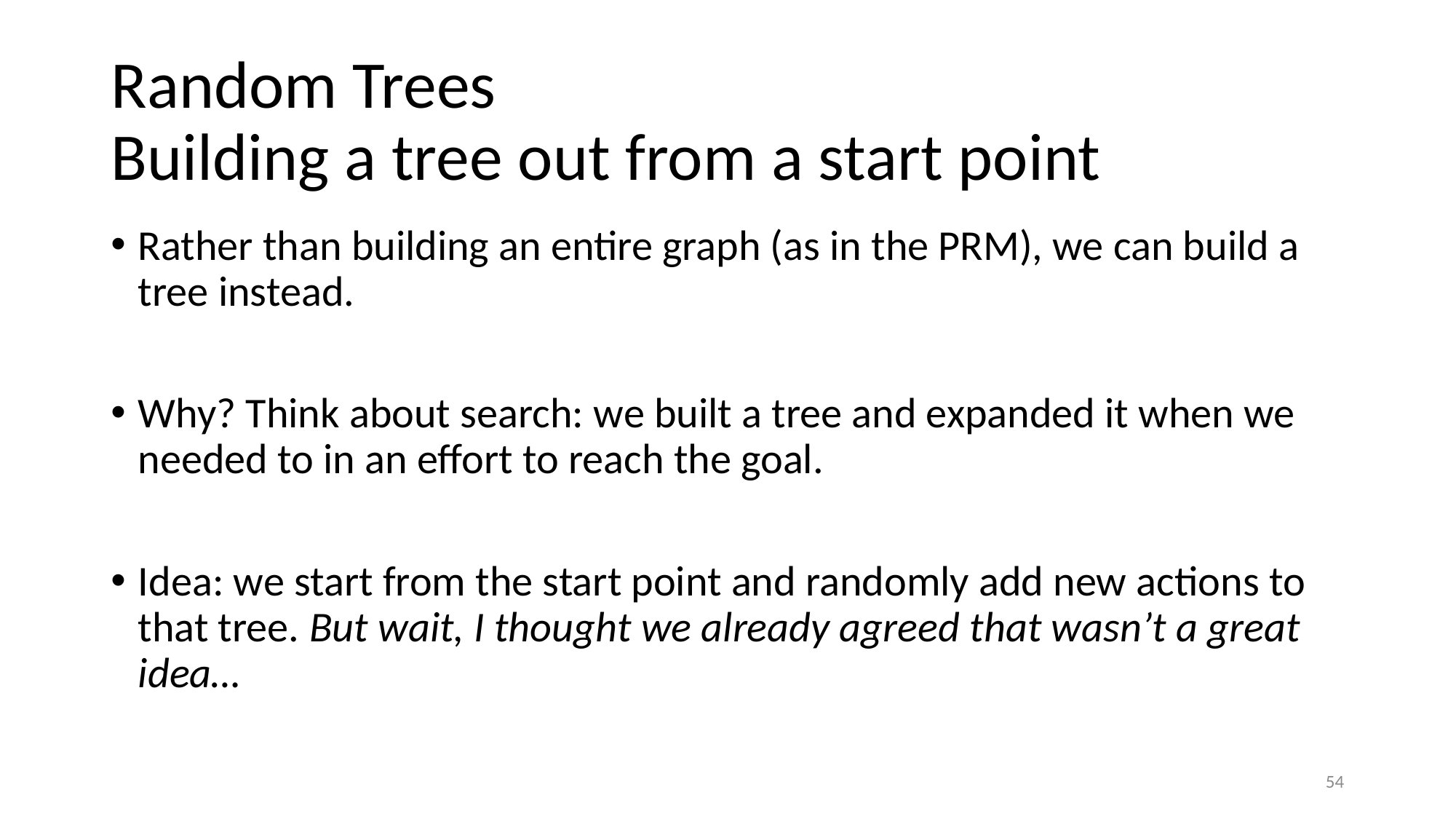

# Random Trees Building a tree out from a start point
Rather than building an entire graph (as in the PRM), we can build a tree instead.

Why? Think about search: we built a tree and expanded it when we needed to in an effort to reach the goal.

Idea: we start from the start point and randomly add new actions to that tree. But wait, I thought we already agreed that wasn’t a great idea…
54